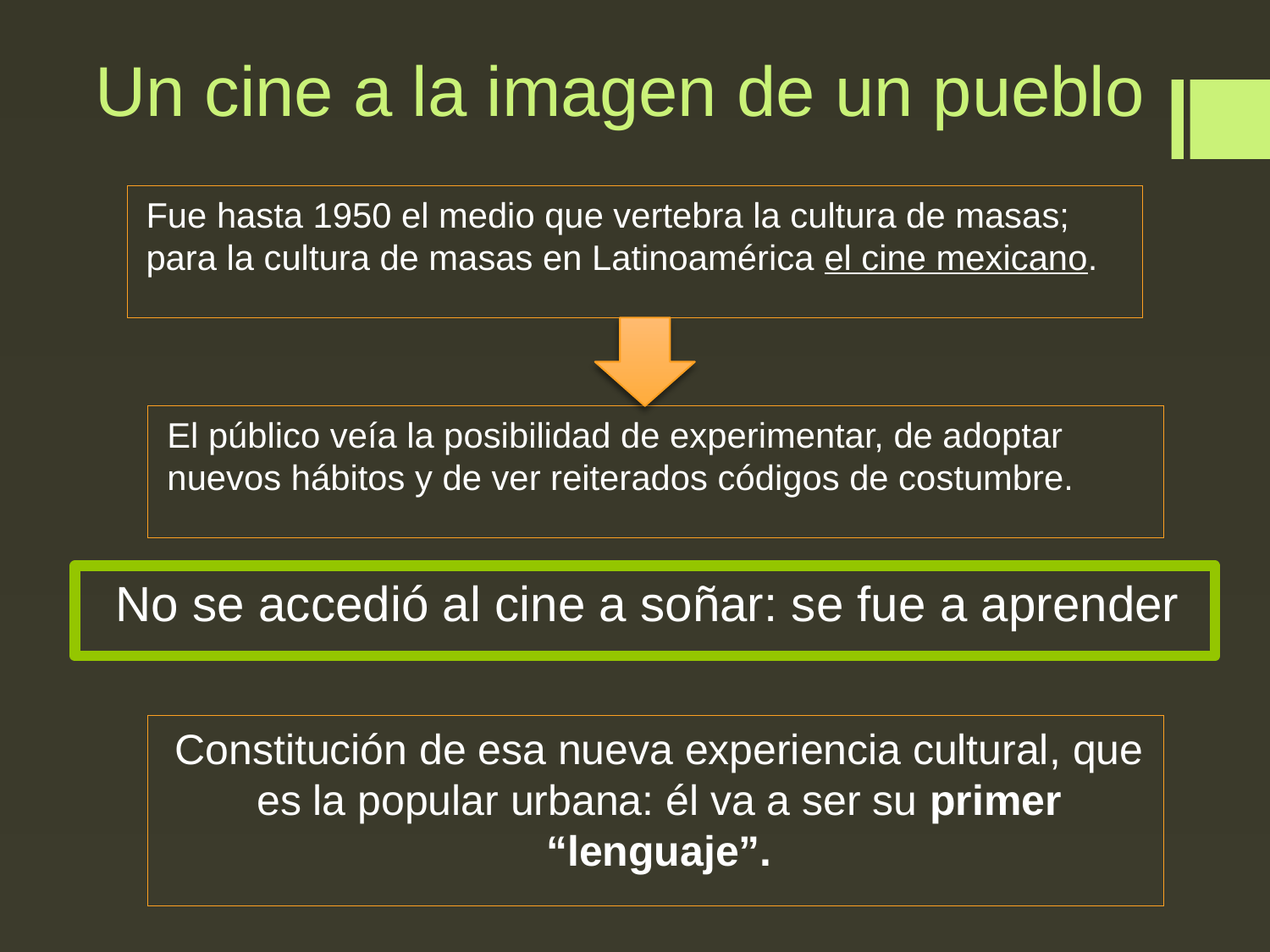

# Un cine a la imagen de un pueblo
Fue hasta 1950 el medio que vertebra la cultura de masas; para la cultura de masas en Latinoamérica el cine mexicano.

El público veía la posibilidad de experimentar, de adoptar nuevos hábitos y de ver reiterados códigos de costumbre.
No se accedió al cine a soñar: se fue a aprender
Constitución de esa nueva experiencia cultural, que es la popular urbana: él va a ser su primer “lenguaje”.